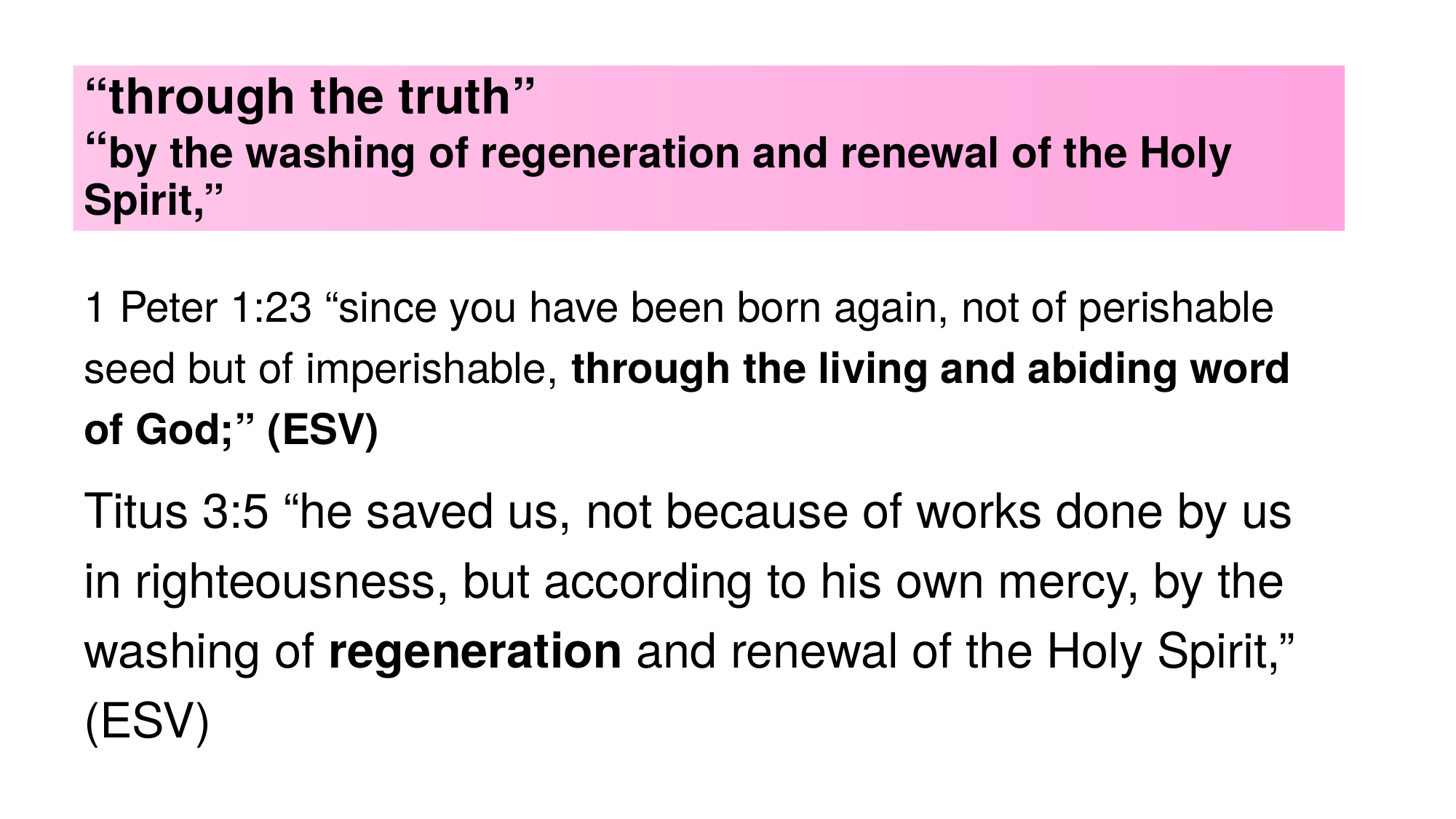

# “through the truth” “by the washing of regeneration and renewal of the Holy Spirit,”
1 Peter 1:23 “since you have been born again, not of perishable seed but of imperishable, through the living and abiding word of God;” (ESV)
Titus 3:5 “he saved us, not because of works done by us in righteousness, but according to his own mercy, by the washing of regeneration and renewal of the Holy Spirit,” (ESV)